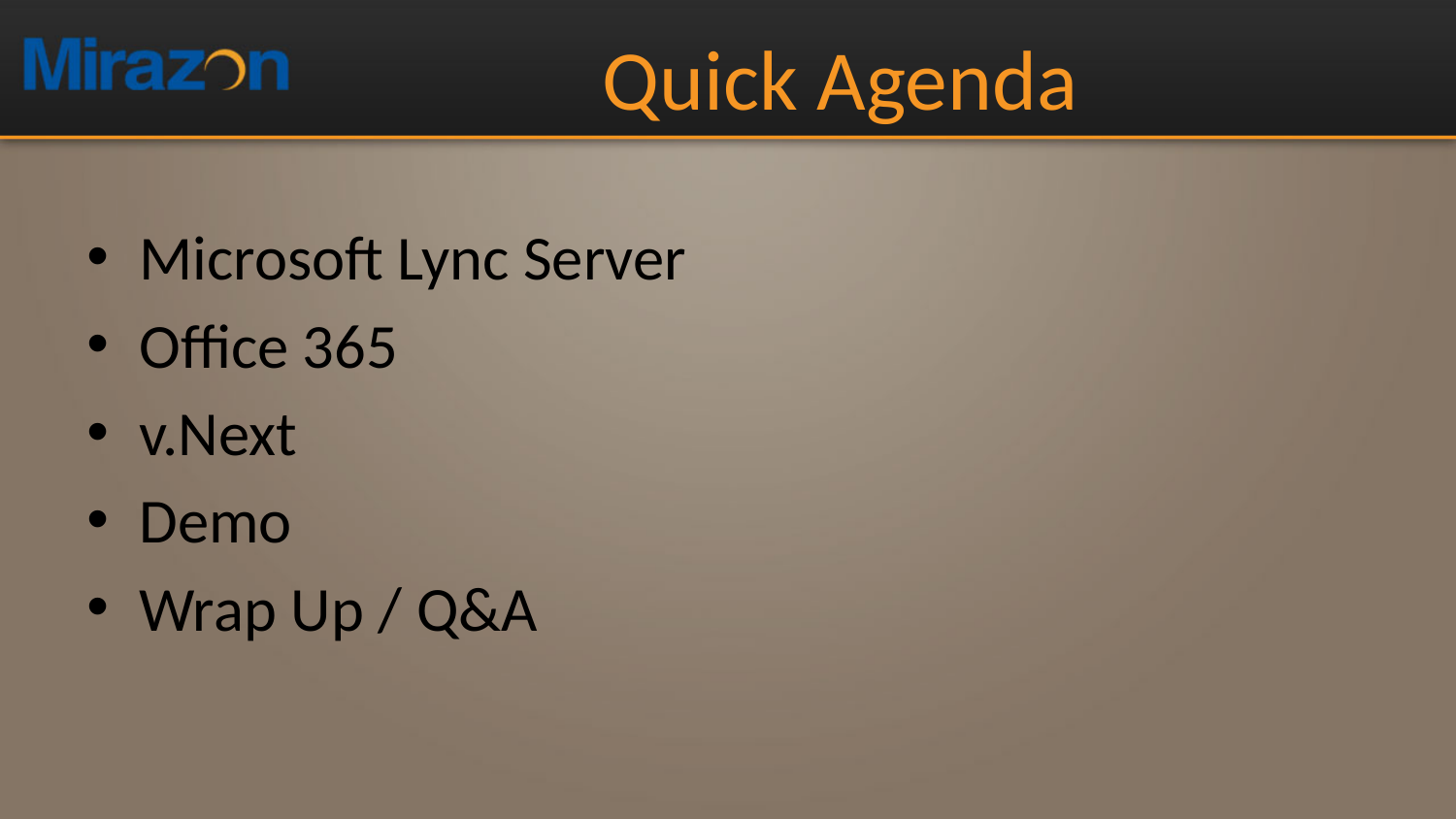

# Quick Agenda
Microsoft Lync Server
Office 365
v.Next
Demo
Wrap Up / Q&A